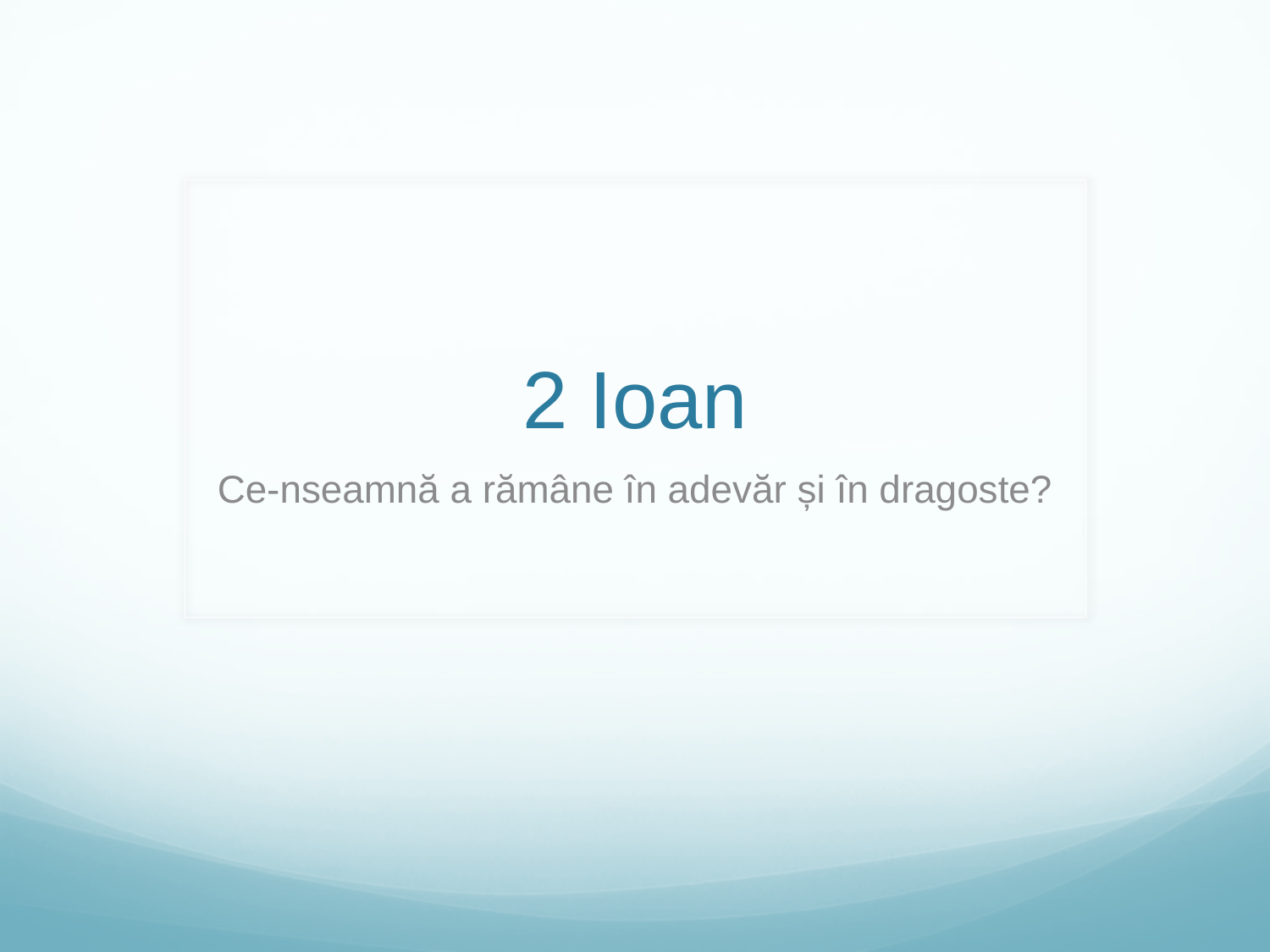

# 2 Ioan
Ce-nseamnă a rămâne în adevăr și în dragoste?